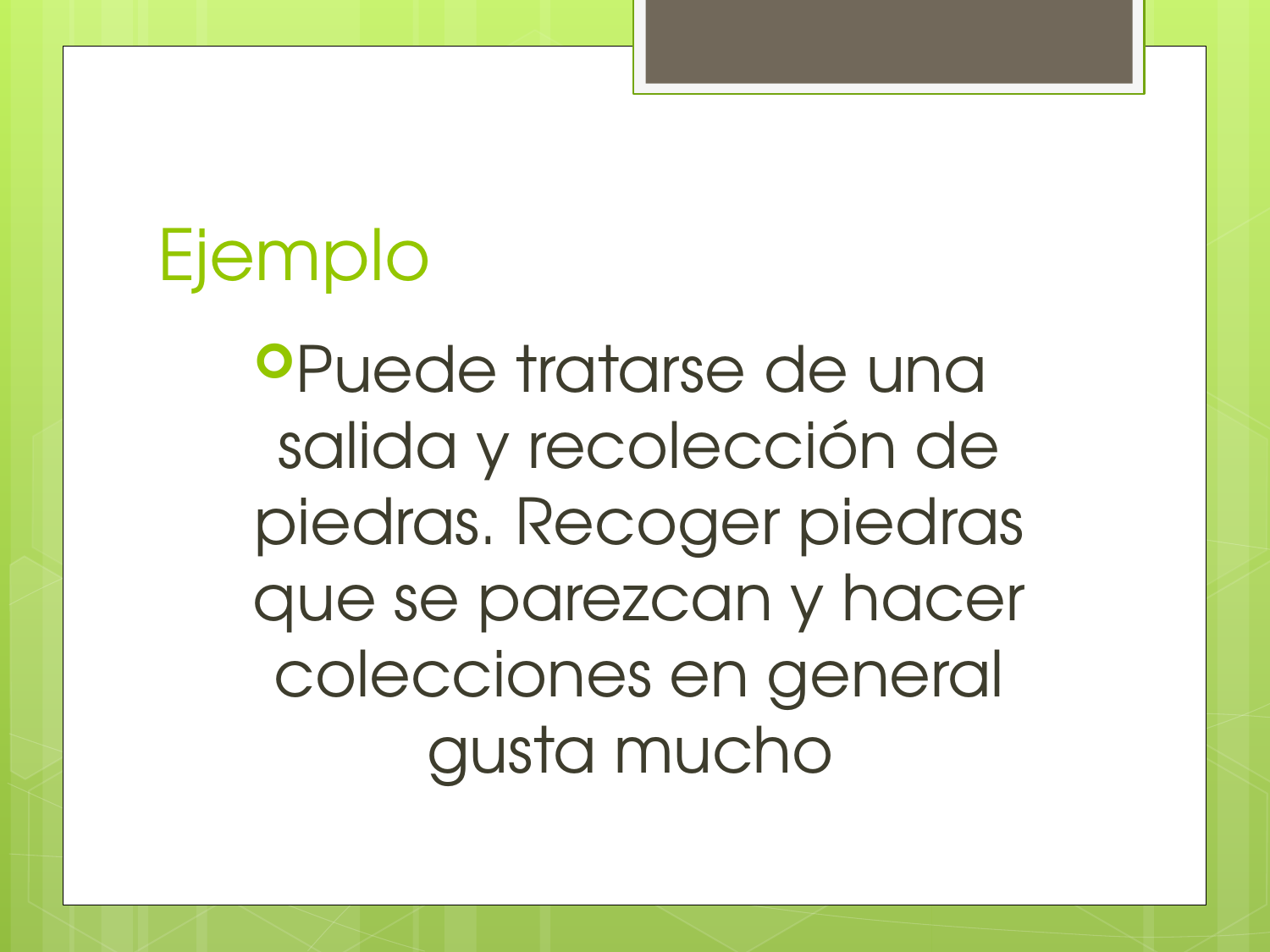

# Ejemplo
Puede tratarse de una salida y recolección de piedras. Recoger piedras que se parezcan y hacer colecciones en general gusta mucho